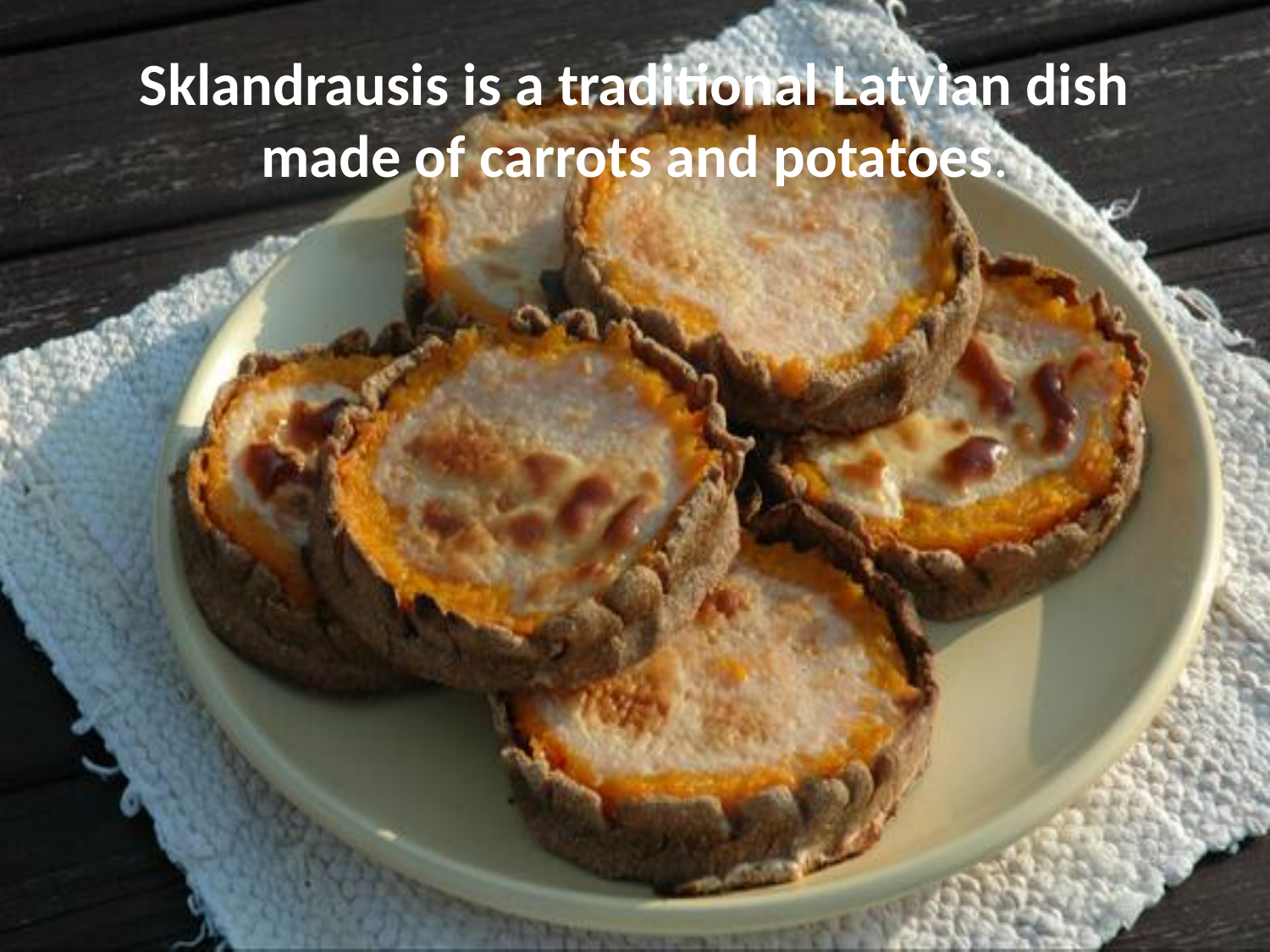

# Sklandrausis is a traditional Latvian dish made of carrots and potatoes.